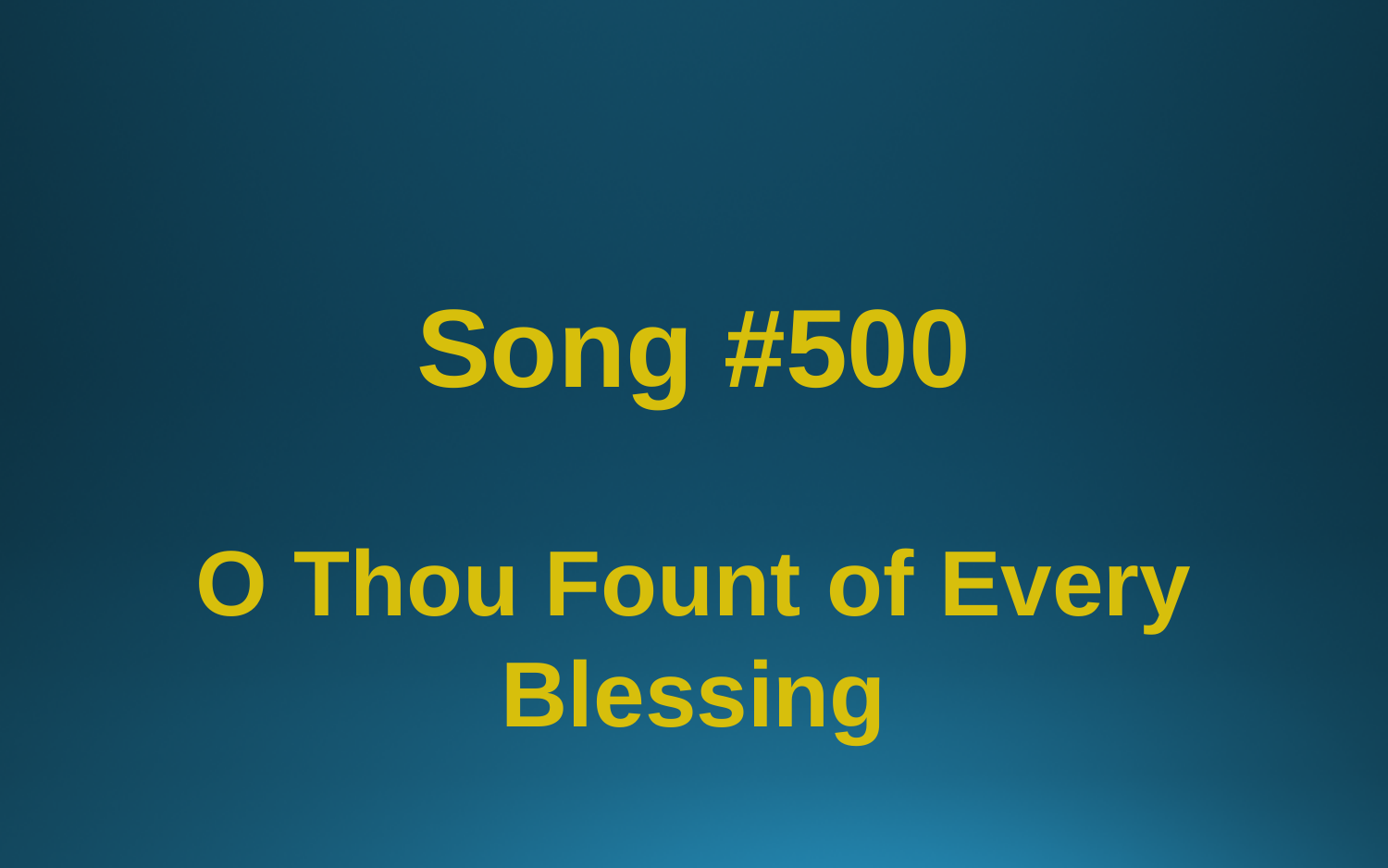

# Song #500
O Thou Fount of Every Blessing
Sing Chorus at the end of verses 2 & 4 Only